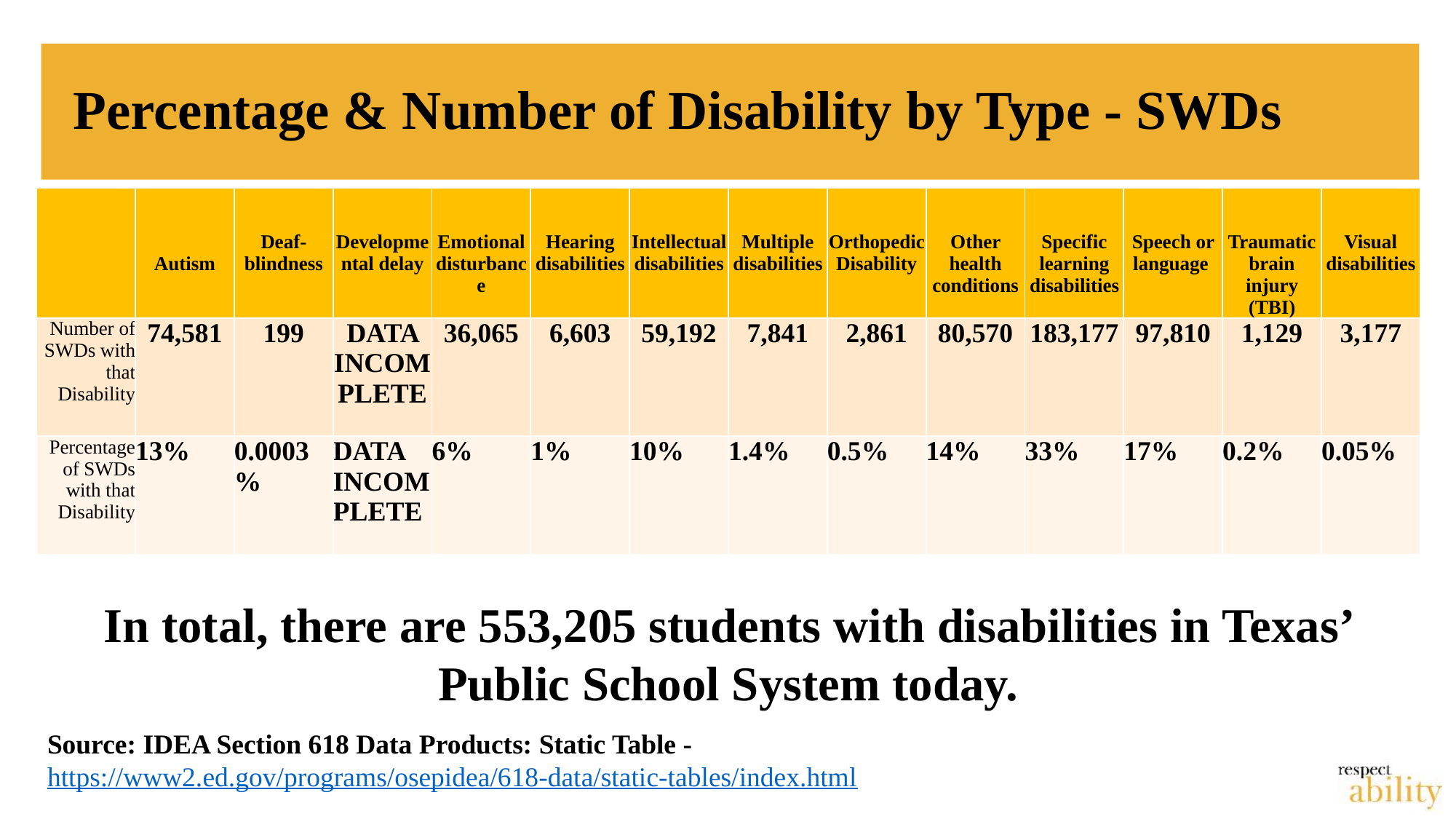

# Percentage & Number of Disability by Type - SWDs
|  | Autism | Deaf-blindness | Developmental delay | Emotional disturbance | Hearing disabilities | Intellectual disabilities | Multiple disabilities | Orthopedic Disability | Other health conditions | Specific learning disabilities | Speech or language | Traumatic brain injury (TBI) | Visual disabilities |
| --- | --- | --- | --- | --- | --- | --- | --- | --- | --- | --- | --- | --- | --- |
| Number of SWDs with that Disability | 74,581 | 199 | DATA INCOMPLETE | 36,065 | 6,603 | 59,192 | 7,841 | 2,861 | 80,570 | 183,177 | 97,810 | 1,129 | 3,177 |
| Percentage of SWDs with that Disability | 13% | 0.0003% | DATA INCOMPLETE | 6% | 1% | 10% | 1.4% | 0.5% | 14% | 33% | 17% | 0.2% | 0.05% |
In total, there are 553,205 students with disabilities in Texas’ Public School System today.
Source: IDEA Section 618 Data Products: Static Table - https://www2.ed.gov/programs/osepidea/618-data/static-tables/index.html